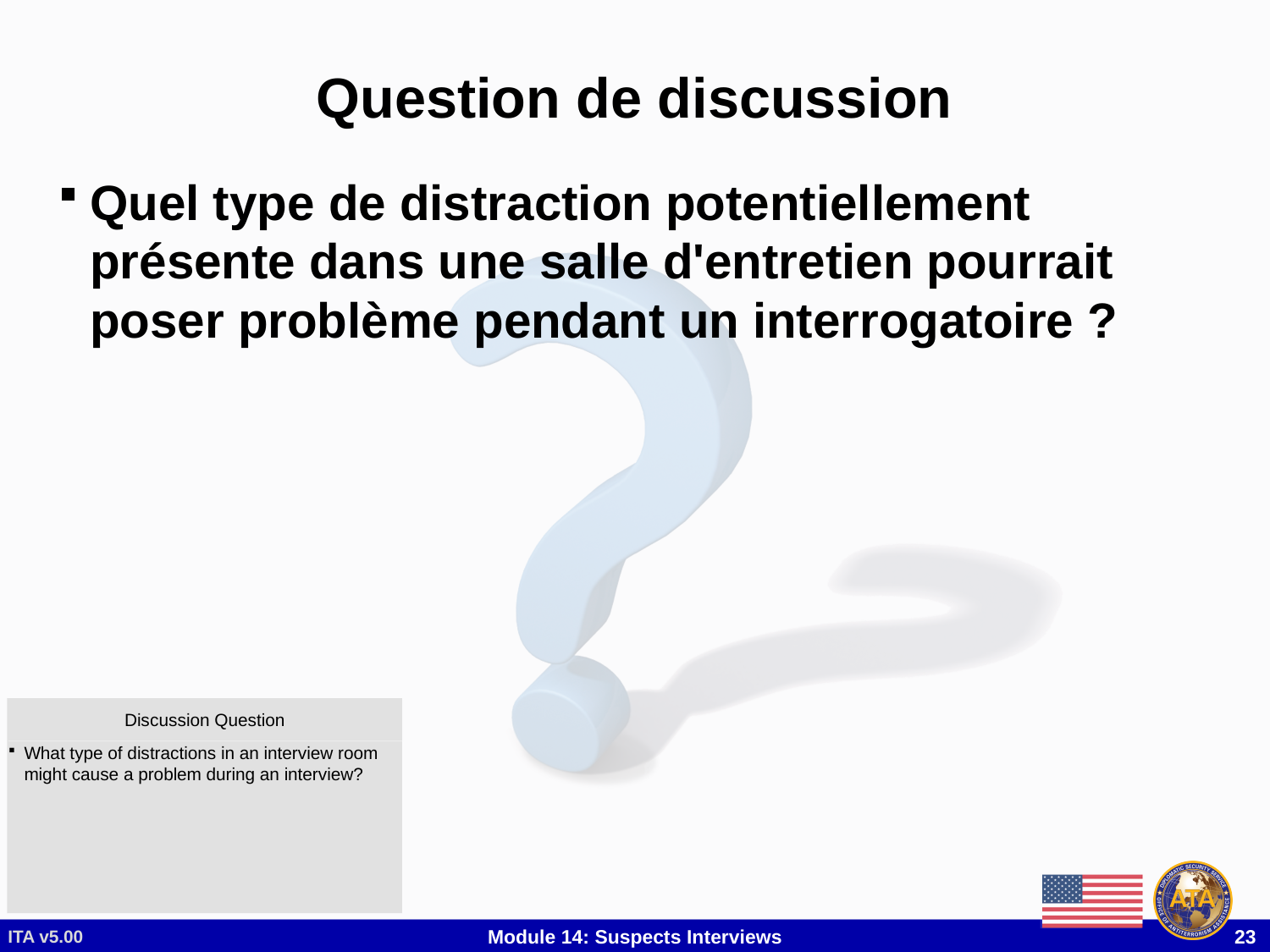

# Question de discussion
Quel type de distraction potentiellement présente dans une salle d'entretien pourrait poser problème pendant un interrogatoire ?
Discussion Question
Discussion Question
What type of distractions in an interview room might cause a problem during an interview?
What type of distractions in an interview room might cause a problem during an interview?
ITA v5.00
Module 14: Suspects Interviews
 23